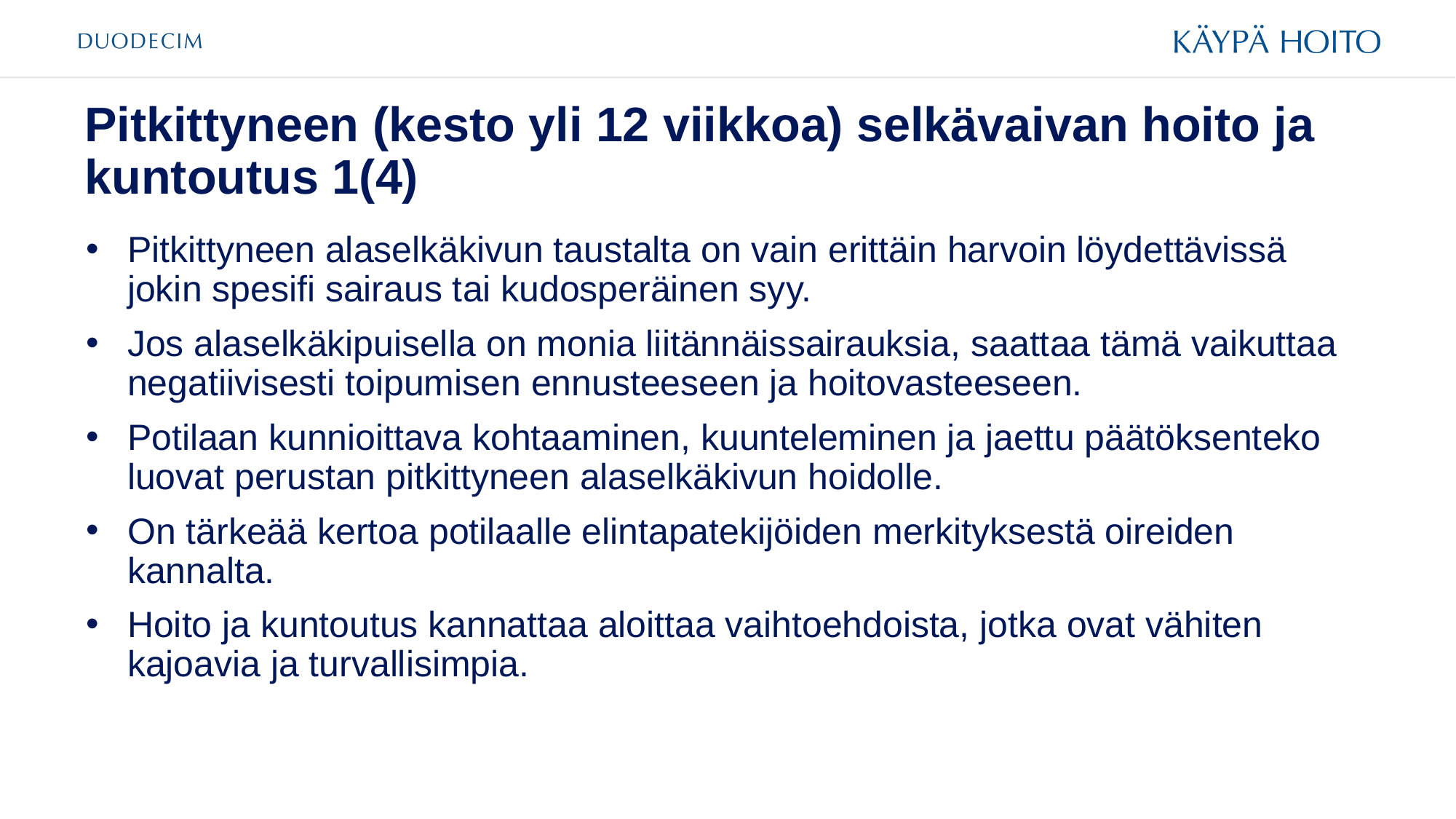

# Pitkittyneen (kesto yli 12 viikkoa) selkävaivan hoito ja kuntoutus 1(4)
Pitkittyneen alaselkäkivun taustalta on vain erittäin harvoin löydettävissä jokin spesifi sairaus tai kudosperäinen syy.
Jos alaselkäkipuisella on monia liitännäissairauksia, saattaa tämä vaikuttaa negatiivisesti toipumisen ennusteeseen ja hoitovasteeseen.
Potilaan kunnioittava kohtaaminen, kuunteleminen ja jaettu päätöksenteko luovat perustan pitkittyneen alaselkäkivun hoidolle.
On tärkeää kertoa potilaalle elintapatekijöiden merkityksestä oireiden kannalta.
Hoito ja kuntoutus kannattaa aloittaa vaihtoehdoista, jotka ovat vähiten kajoavia ja turvallisimpia.